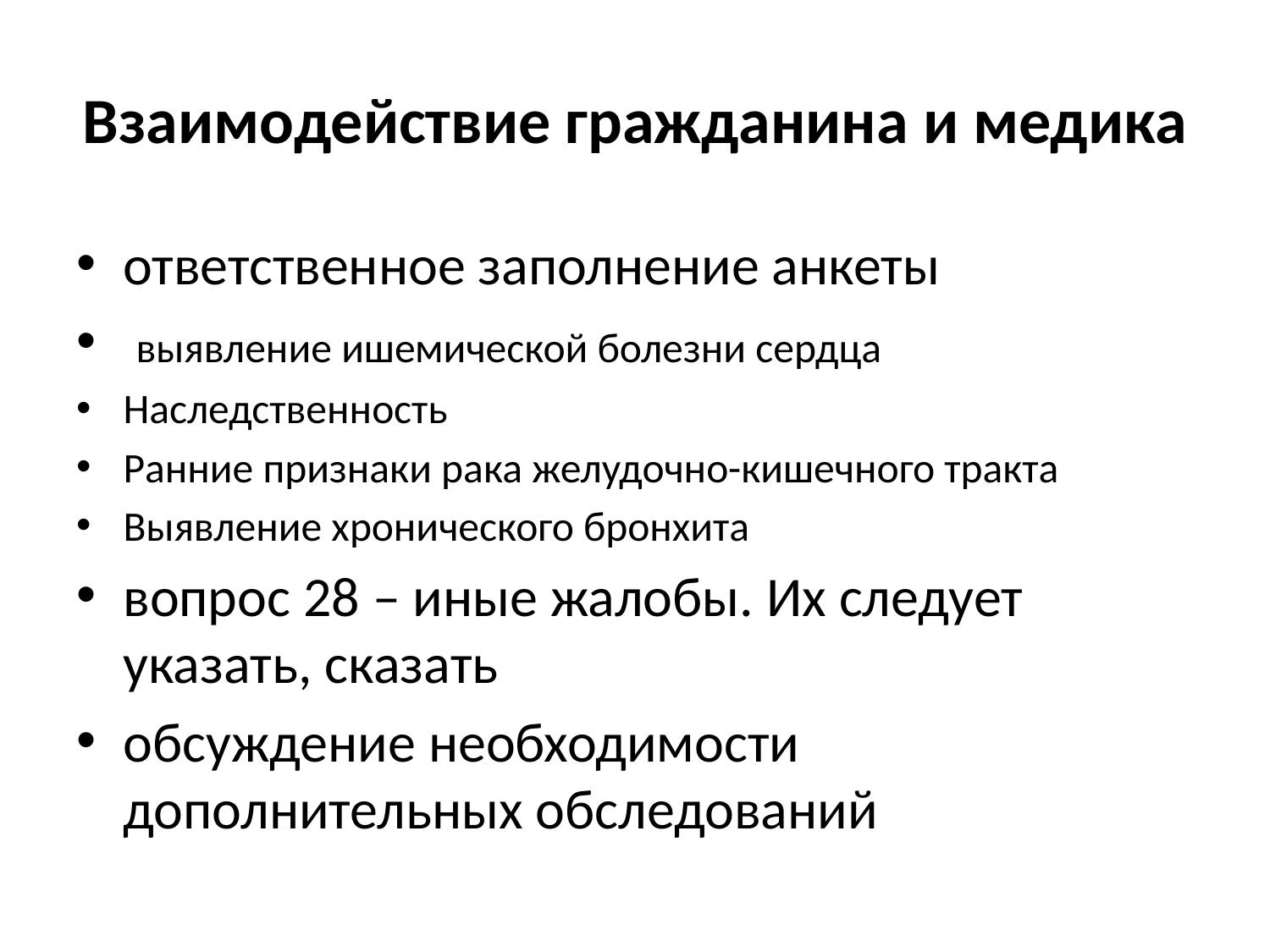

# Взаимодействие гражданина и медика
ответственное заполнение анкеты
 выявление ишемической болезни сердца
Наследственность
Ранние признаки рака желудочно-кишечного тракта
Выявление хронического бронхита
вопрос 28 – иные жалобы. Их следует указать, сказать
обсуждение необходимости дополнительных обследований